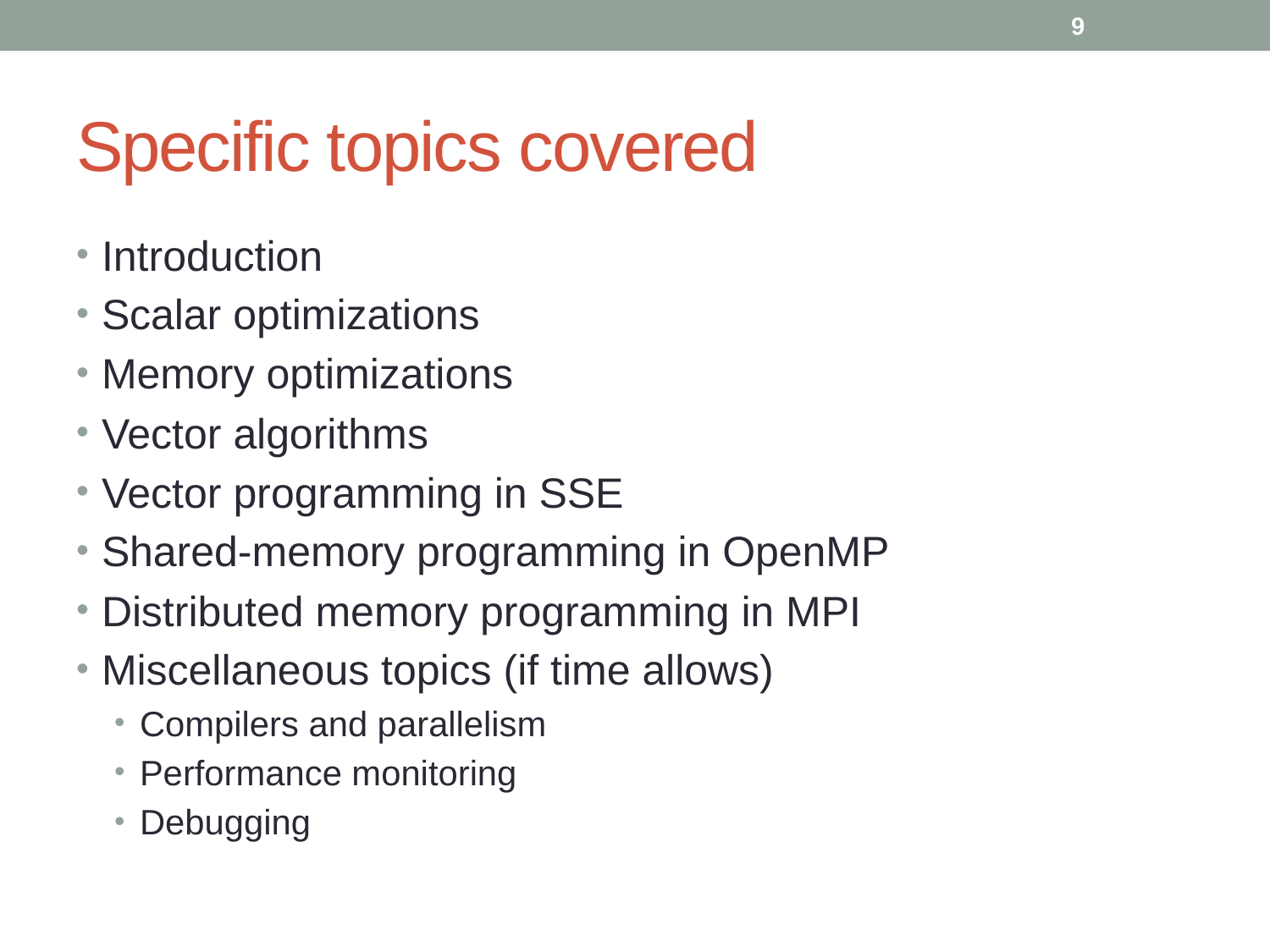

9
# Specific topics covered
Introduction
Scalar optimizations
Memory optimizations
Vector algorithms
Vector programming in SSE
Shared-memory programming in OpenMP
Distributed memory programming in MPI
Miscellaneous topics (if time allows)
Compilers and parallelism
Performance monitoring
Debugging